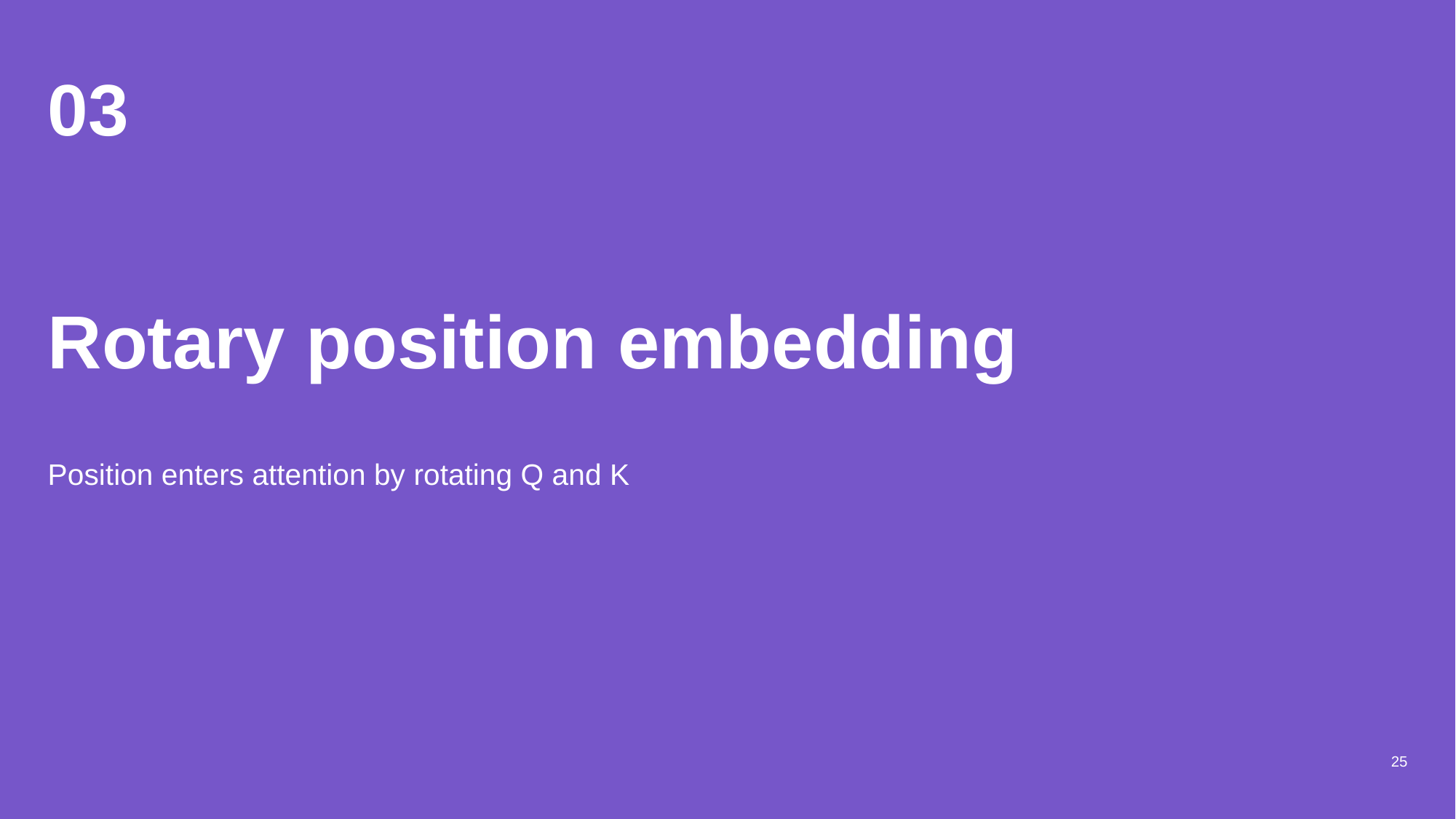

03
Rotary position embedding
Position enters attention by rotating Q and K
25